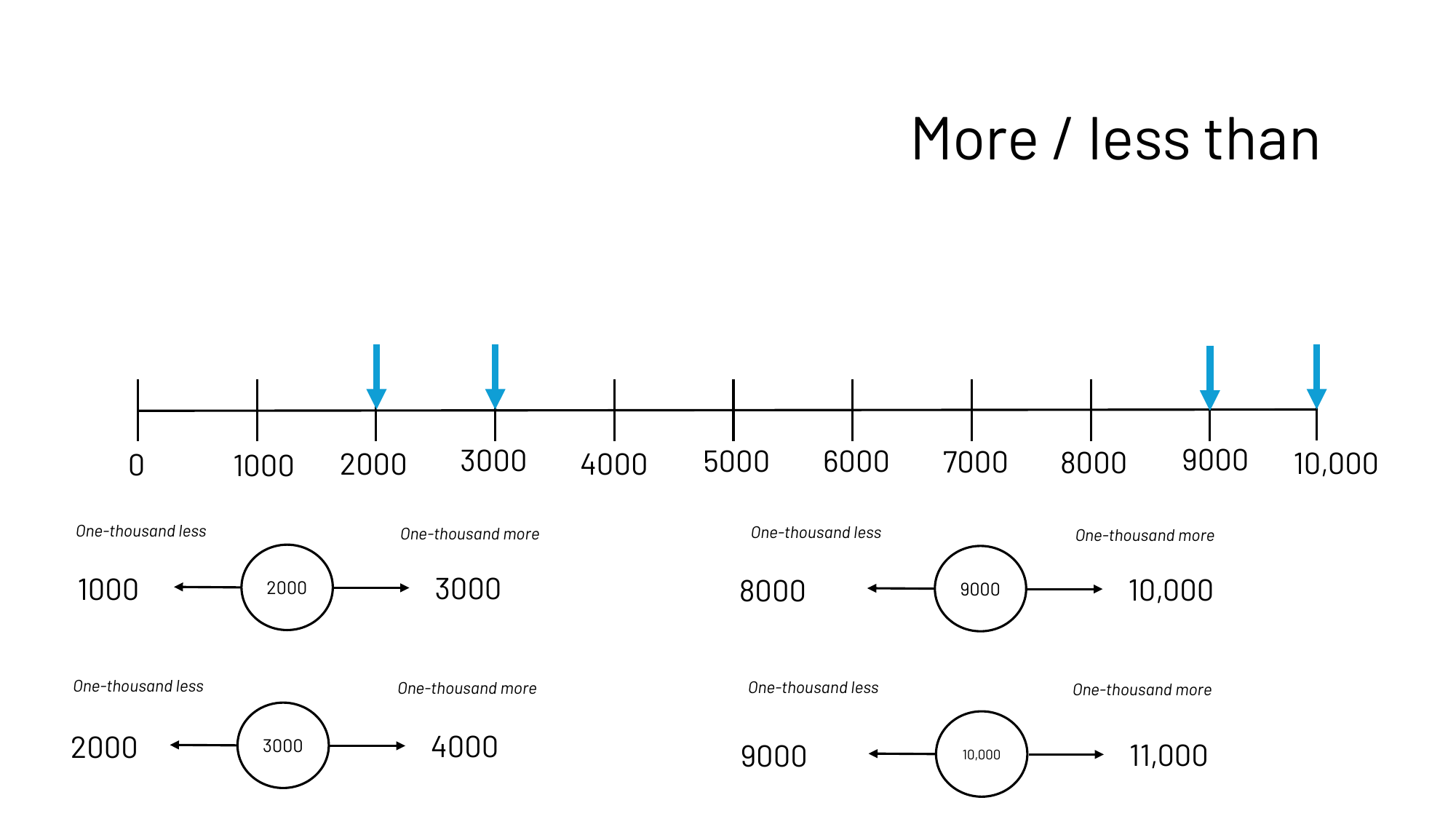

More / less than
9000
3000
5000
6000
7000
8000
10,000
2000
4000
0
1000
One-thousand less
One-thousand less
One-thousand more
One-thousand more
2000
9000
3000
1000
10,000
8000
One-thousand less
One-thousand less
One-thousand more
One-thousand more
3000
10,000
4000
2000
11,000
9000